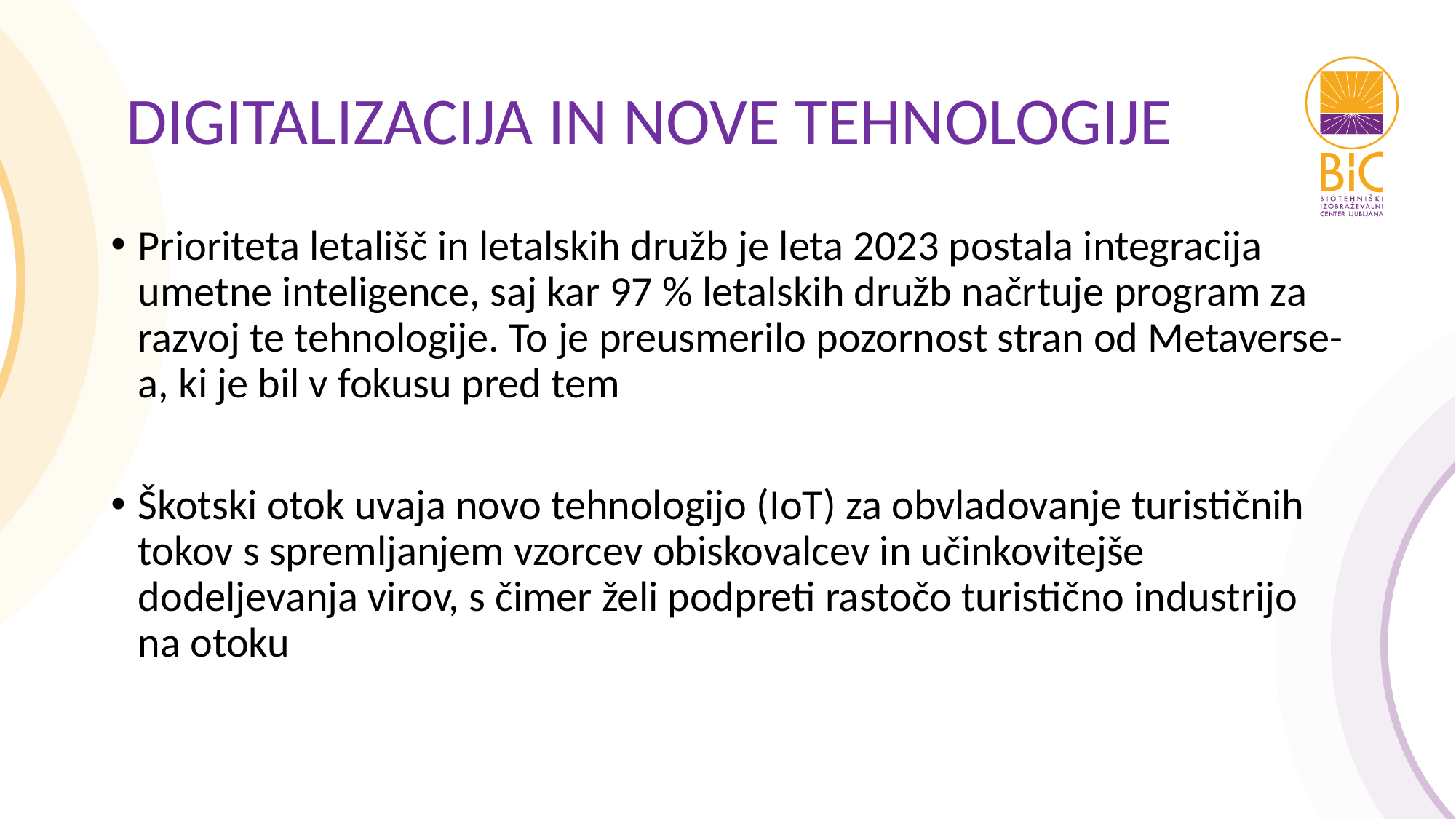

# DIGITALIZACIJA IN NOVE TEHNOLOGIJE
Prioriteta letališč in letalskih družb je leta 2023 postala integracija umetne inteligence, saj kar 97 % letalskih družb načrtuje program za razvoj te tehnologije. To je preusmerilo pozornost stran od Metaverse-a, ki je bil v fokusu pred tem

Škotski otok uvaja novo tehnologijo (IoT) za obvladovanje turističnih tokov s spremljanjem vzorcev obiskovalcev in učinkovitejše dodeljevanja virov, s čimer želi podpreti rastočo turistično industrijo na otoku